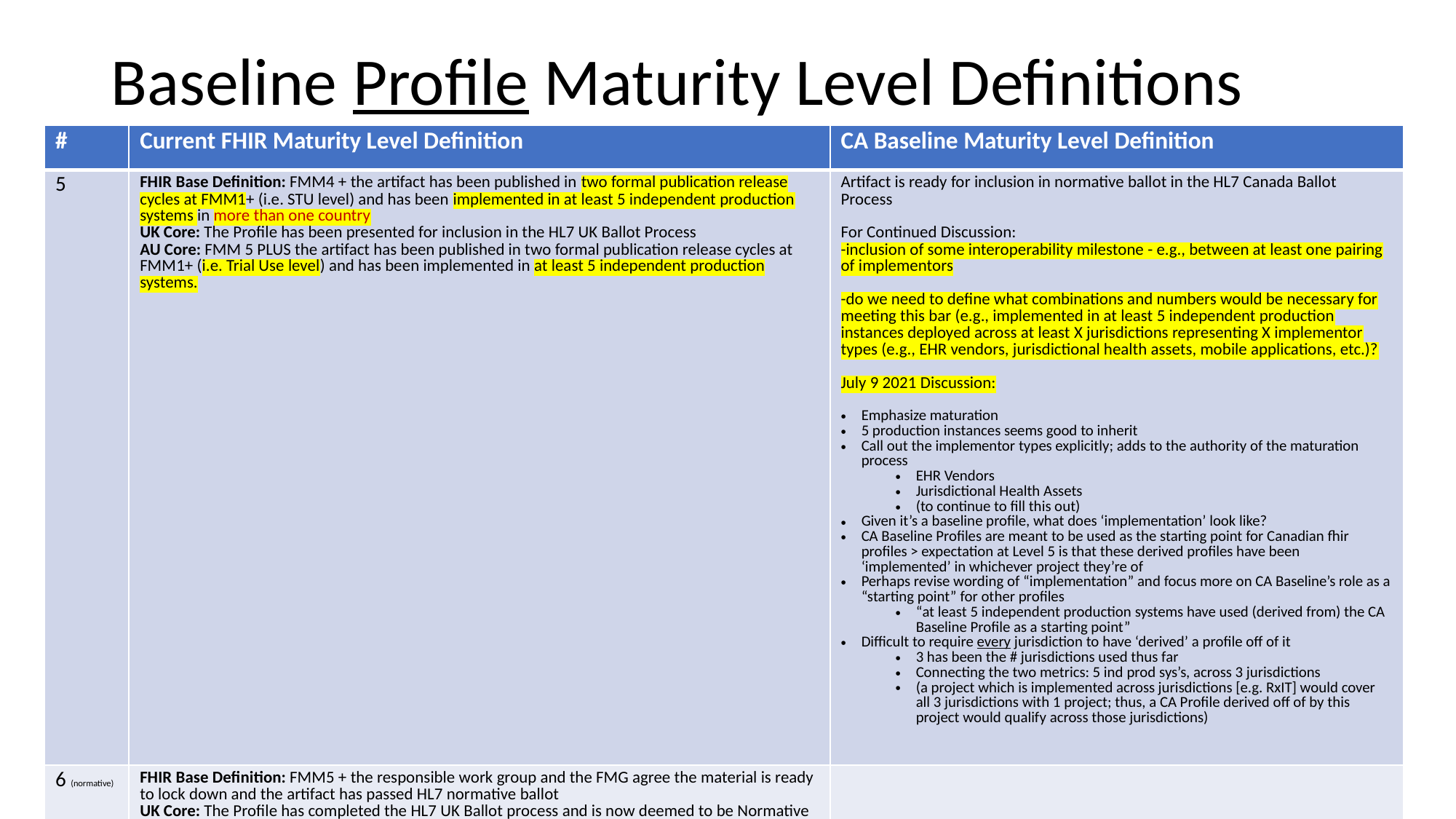

# Baseline Profile Maturity Level Definitions

| # | Current FHIR Maturity Level Definition | CA Baseline Maturity Level Definition |
| --- | --- | --- |
| 5 | FHIR Base Definition: FMM4 + the artifact has been published in two formal publication release cycles at FMM1+ (i.e. STU level) and has been implemented in at least 5 independent production systems in more than one country UK Core: The Profile has been presented for inclusion in the HL7 UK Ballot Process AU Core: FMM 5 PLUS the artifact has been published in two formal publication release cycles at FMM1+ (i.e. Trial Use level) and has been implemented in at least 5 independent production systems. | Artifact is ready for inclusion in normative ballot in the HL7 Canada Ballot Process For Continued Discussion: -inclusion of some interoperability milestone - e.g., between at least one pairing of implementors -do we need to define what combinations and numbers would be necessary for meeting this bar (e.g., implemented in at least 5 independent production instances deployed across at least X jurisdictions representing X implementor types (e.g., EHR vendors, jurisdictional health assets, mobile applications, etc.)? July 9 2021 Discussion: Emphasize maturation 5 production instances seems good to inherit Call out the implementor types explicitly; adds to the authority of the maturation process EHR Vendors Jurisdictional Health Assets (to continue to fill this out) Given it’s a baseline profile, what does ‘implementation’ look like? CA Baseline Profiles are meant to be used as the starting point for Canadian fhir profiles > expectation at Level 5 is that these derived profiles have been ‘implemented’ in whichever project they’re of Perhaps revise wording of “implementation” and focus more on CA Baseline’s role as a “starting point” for other profiles “at least 5 independent production systems have used (derived from) the CA Baseline Profile as a starting point” Difficult to require every jurisdiction to have ‘derived’ a profile off of it 3 has been the # jurisdictions used thus far Connecting the two metrics: 5 ind prod sys’s, across 3 jurisdictions (a project which is implemented across jurisdictions [e.g. RxIT] would cover all 3 jurisdictions with 1 project; thus, a CA Profile derived off of by this project would qualify across those jurisdictions) |
| 6 (normative) | FHIR Base Definition: FMM5 + the responsible work group and the FMG agree the material is ready to lock down and the artifact has passed HL7 normative ballot UK Core: The Profile has completed the HL7 UK Ballot process and is now deemed to be Normative AU Core: The Artifact is now considered stable |  |